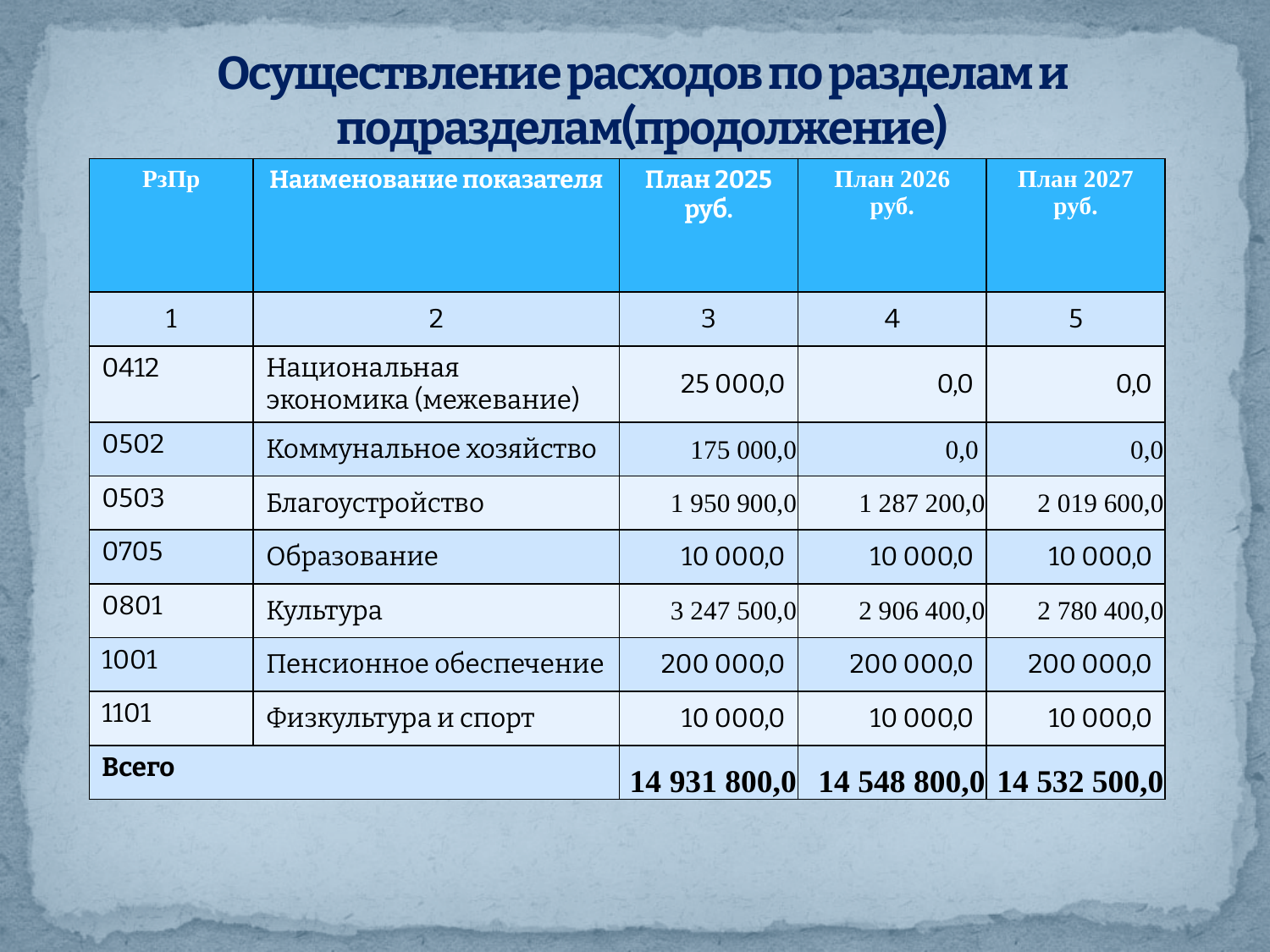

# Осуществление расходов по разделам и подразделам(продолжение)
| РзПр | Наименование показателя | План 2025 руб. | План 2026 руб. | План 2027 руб. |
| --- | --- | --- | --- | --- |
| 1 | 2 | 3 | 4 | 5 |
| 0412 | Национальная экономика (межевание) | 25 000,0 | 0,0 | 0,0 |
| 0502 | Коммунальное хозяйство | 175 000,0 | 0,0 | 0,0 |
| 0503 | Благоустройство | 1 950 900,0 | 1 287 200,0 | 2 019 600,0 |
| 0705 | Образование | 10 000,0 | 10 000,0 | 10 000,0 |
| 0801 | Культура | 3 247 500,0 | 2 906 400,0 | 2 780 400,0 |
| 1001 | Пенсионное обеспечение | 200 000,0 | 200 000,0 | 200 000,0 |
| 1101 | Физкультура и спорт | 10 000,0 | 10 000,0 | 10 000,0 |
| Всего |  | 14 931 800,0 | 14 548 800,0 | 14 532 500,0 |